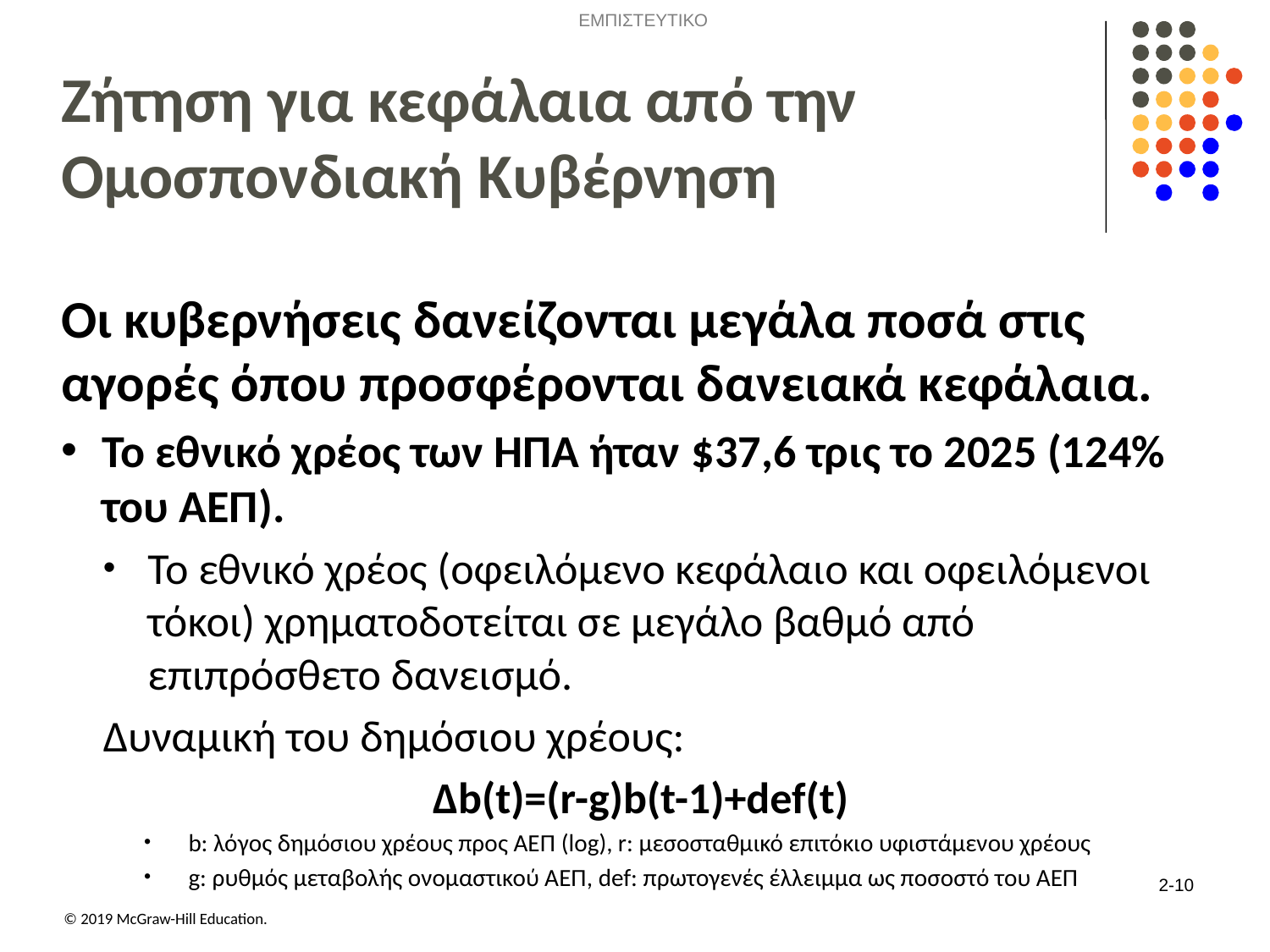

# Ζήτηση για κεφάλαια από την Ομοσπονδιακή Κυβέρνηση
Οι κυβερνήσεις δανείζονται μεγάλα ποσά στις αγορές όπου προσφέρονται δανειακά κεφάλαια.
Το εθνικό χρέος των ΗΠΑ ήταν $37,6 τρις το 2025 (124% του ΑΕΠ).
Το εθνικό χρέος (οφειλόμενο κεφάλαιο και οφειλόμενοι τόκοι) χρηματοδοτείται σε μεγάλο βαθμό από επιπρόσθετο δανεισμό.
Δυναμική του δημόσιου χρέους:
Δb(t)=(r-g)b(t-1)+def(t)
b: λόγος δημόσιου χρέους προς ΑΕΠ (log), r: μεσοσταθμικό επιτόκιο υφιστάμενου χρέους
g: ρυθμός μεταβολής ονομαστικού ΑΕΠ, def: πρωτογενές έλλειμμα ως ποσοστό του ΑΕΠ

2-10